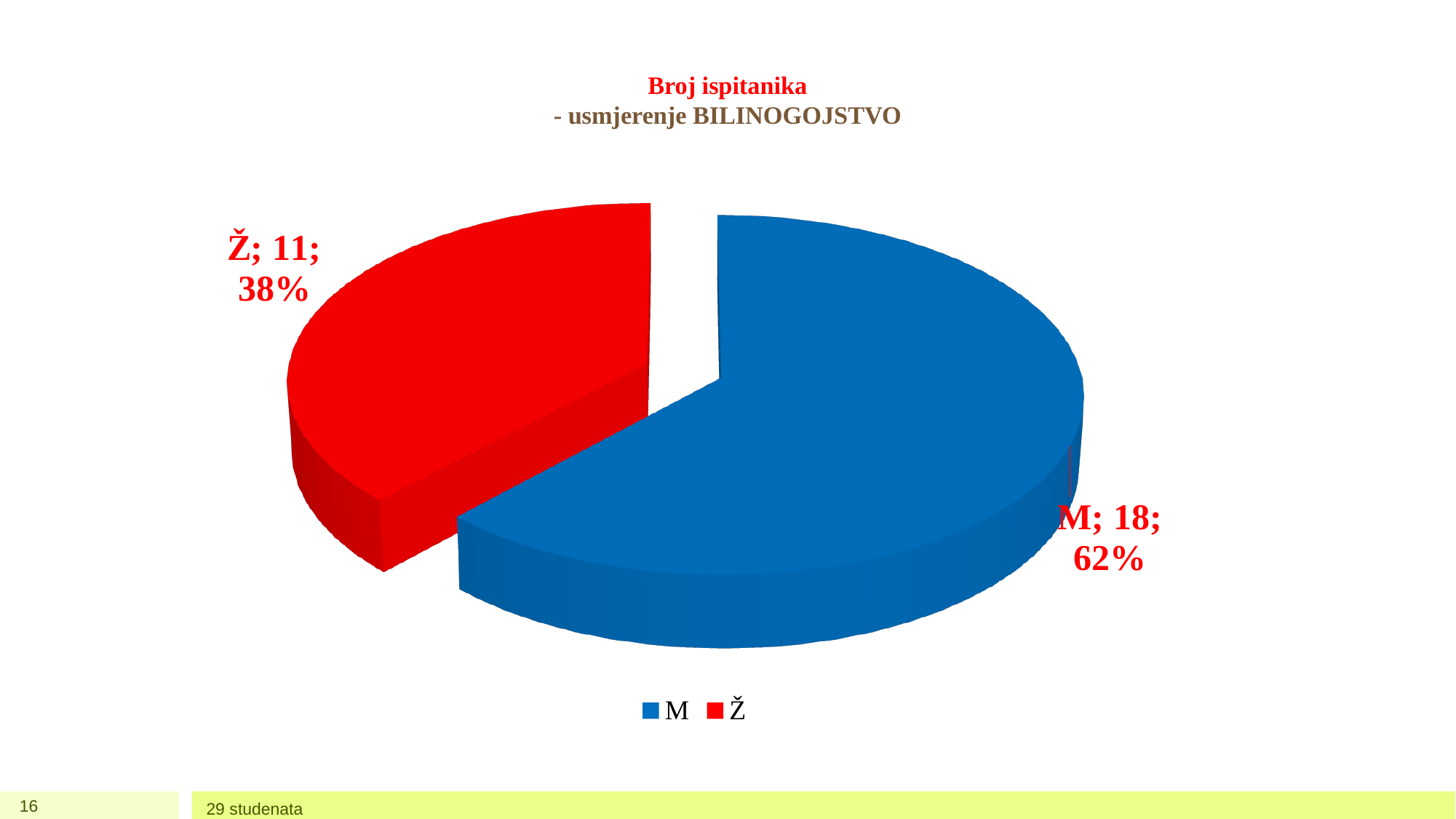

# Broj ispitanika - usmjerenje BILINOGOJSTVO

[unsupported chart]

16
29 studenata